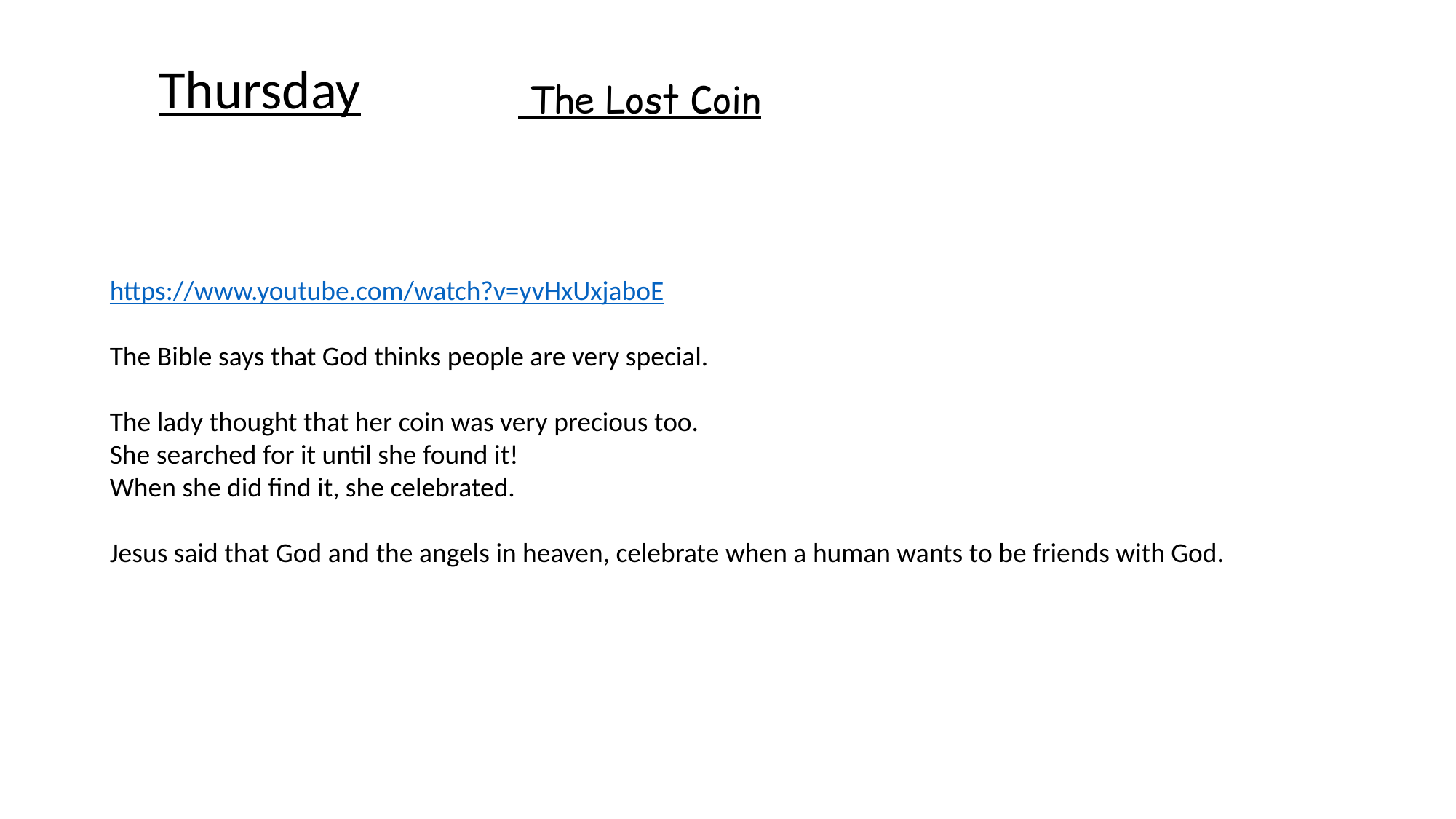

Thursday
 The Lost Coin

https://www.youtube.com/watch?v=yvHxUxjaboE

The Bible says that God thinks people are very special.

The lady thought that her coin was very precious too.
She searched for it until she found it!
When she did find it, she celebrated.

Jesus said that God and the angels in heaven, celebrate when a human wants to be friends with God.